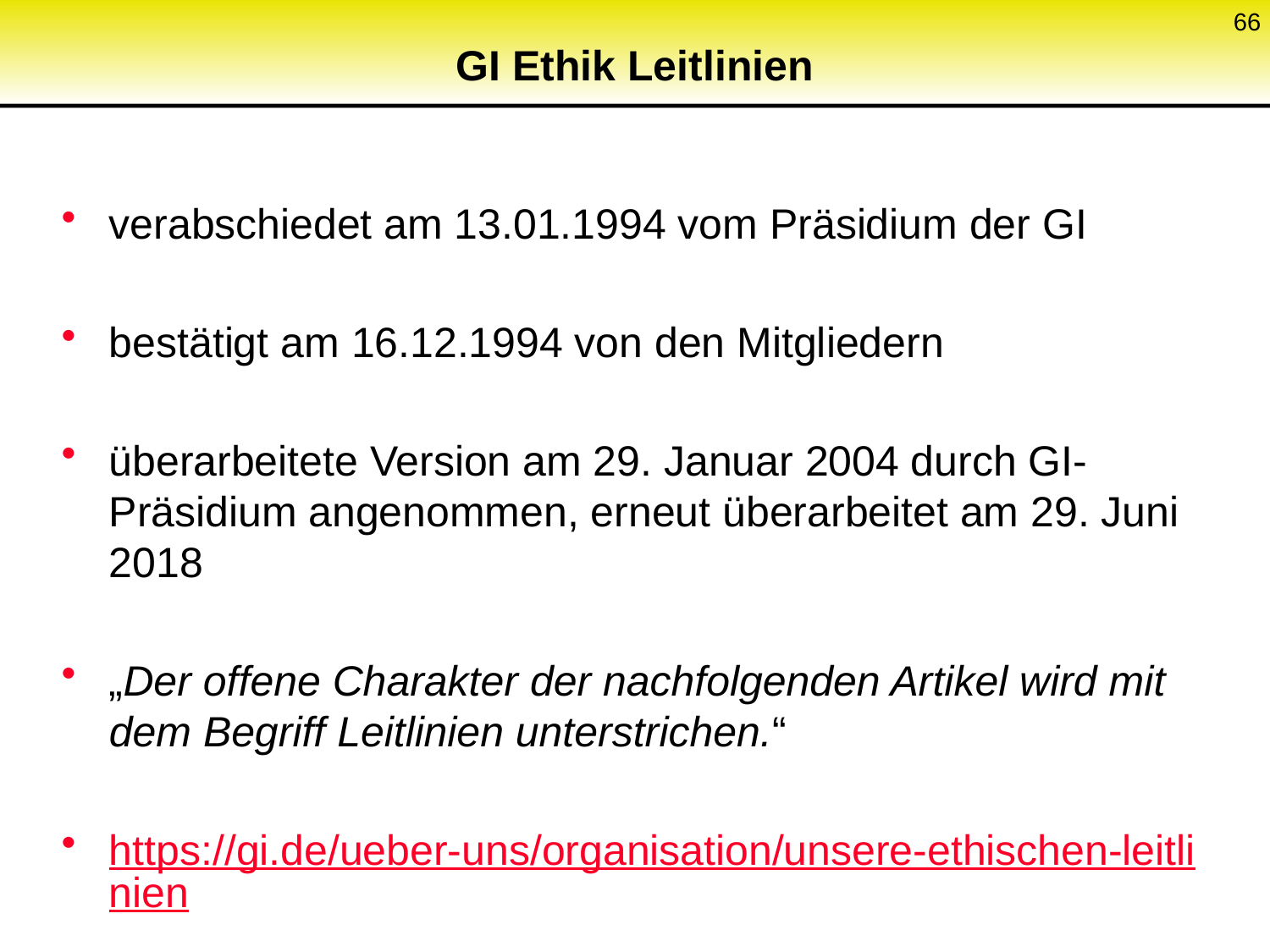

66
# GI Ethik Leitlinien
verabschiedet am 13.01.1994 vom Präsidium der GI

bestätigt am 16.12.1994 von den Mitgliedern

überarbeitete Version am 29. Januar 2004 durch GI-Präsidium angenommen, erneut überarbeitet am 29. Juni 2018

„Der offene Charakter der nachfolgenden Artikel wird mit dem Begriff Leitlinien unterstrichen.“

https://gi.de/ueber-uns/organisation/unsere-ethischen-leitlinien